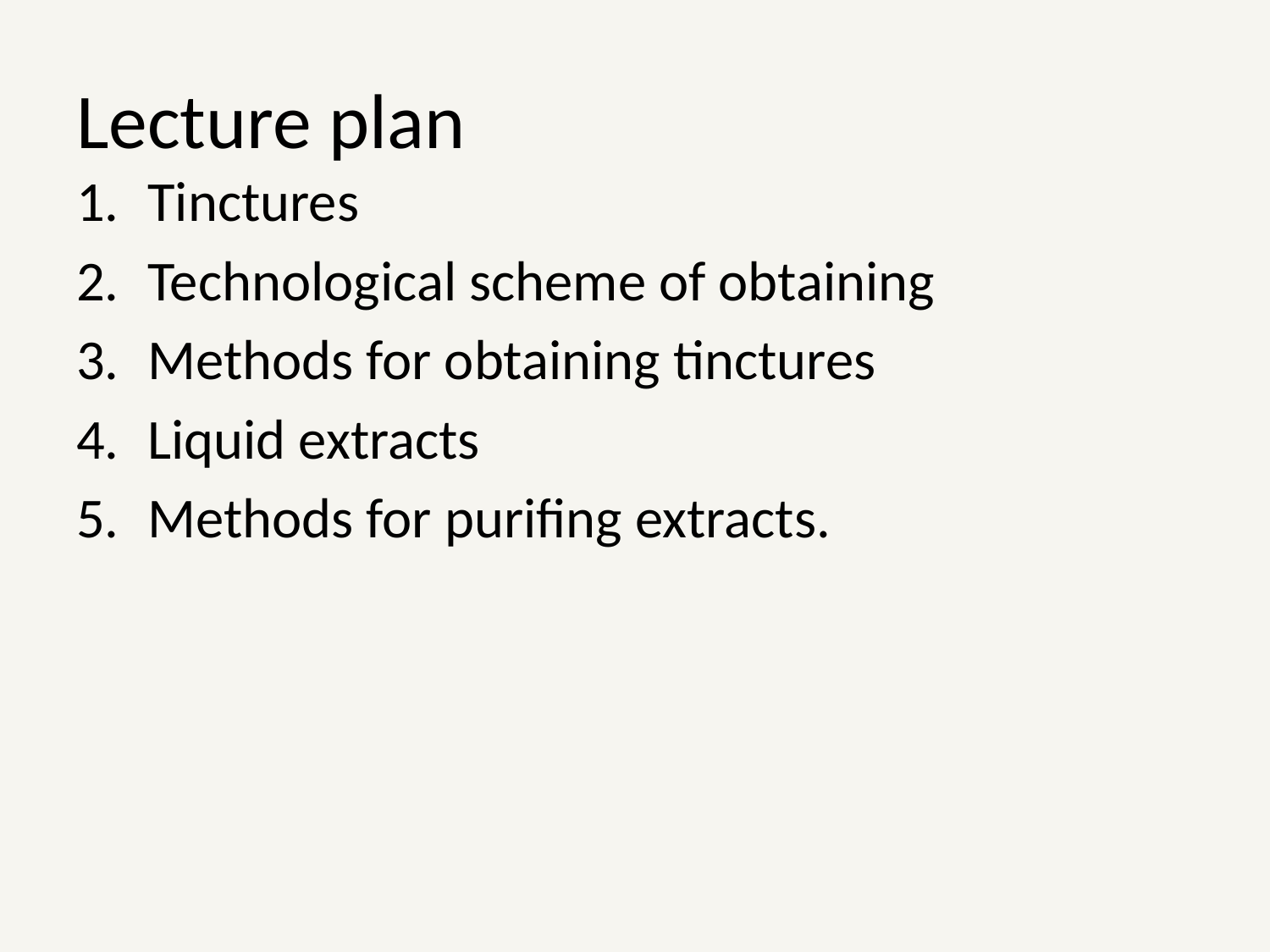

# Lecture plan
Tinctures
Technological scheme of obtaining
Methods for obtaining tinctures
Liquid extracts
Methods for purifing extracts.